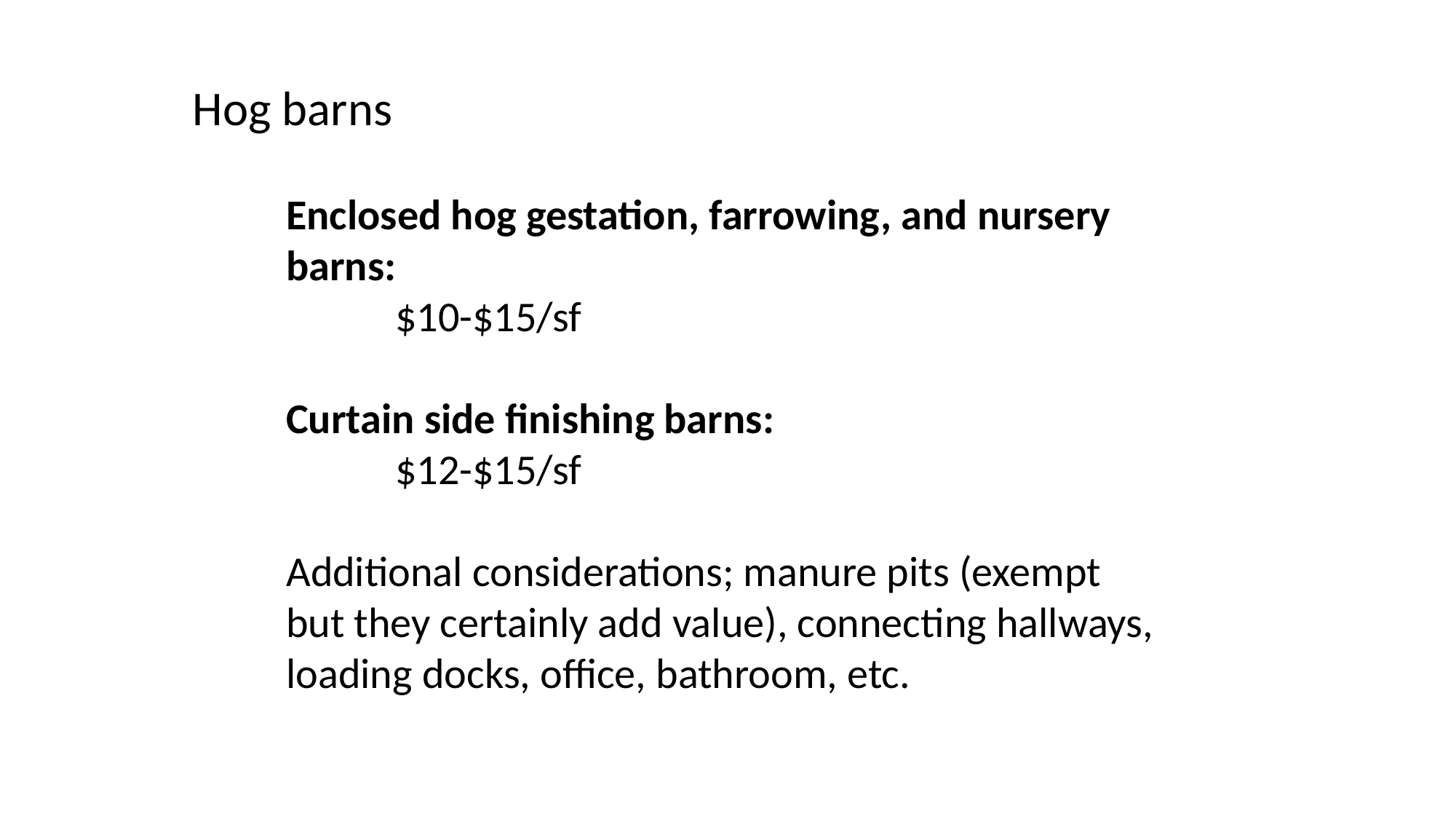

# Hog barns
Enclosed hog gestation, farrowing, and nursery barns:
	$10-$15/sf

Curtain side finishing barns:
	$12-$15/sf

Additional considerations; manure pits (exempt but they certainly add value), connecting hallways, loading docks, office, bathroom, etc.